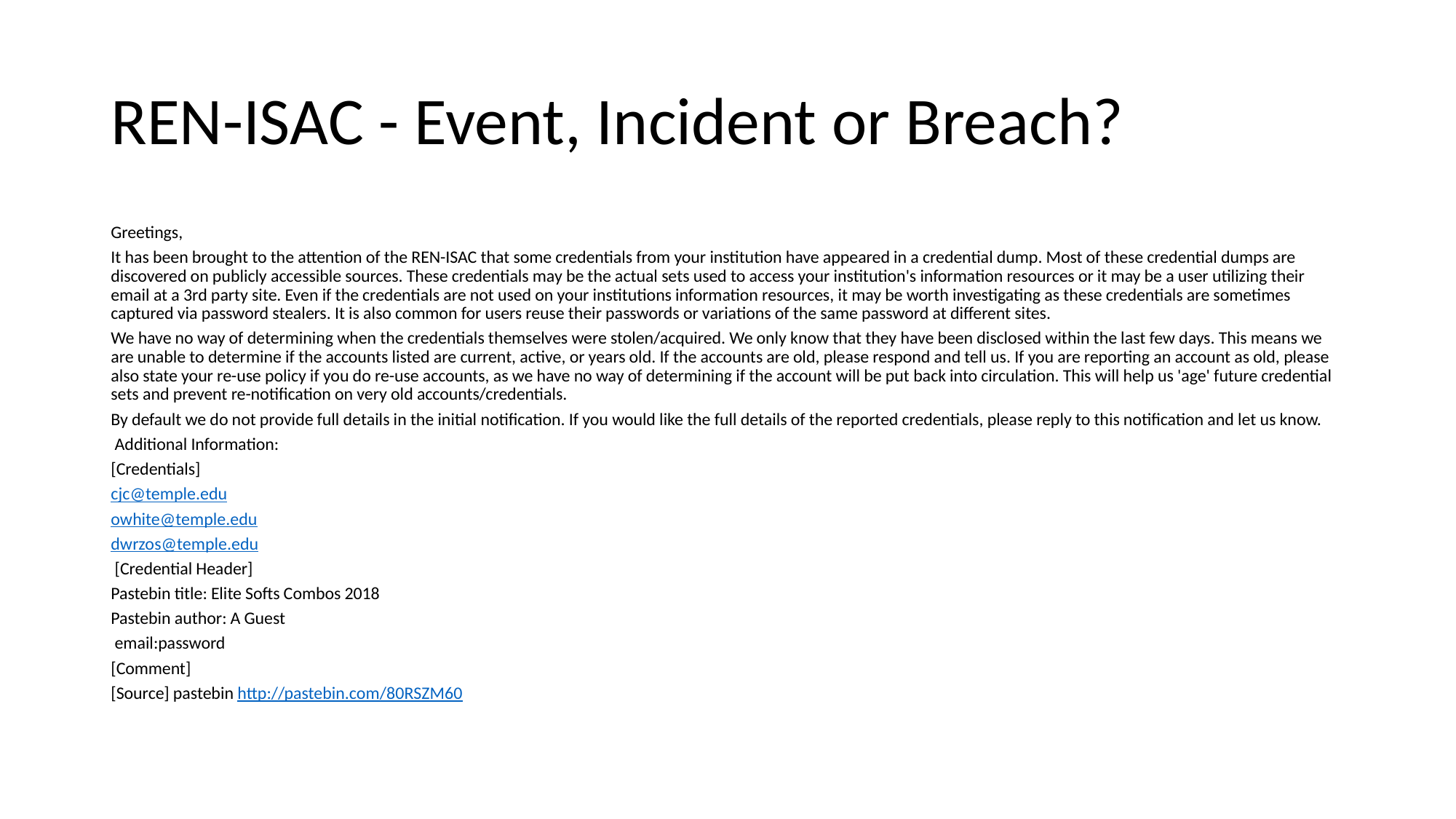

# REN-ISAC - Event, Incident or Breach?
Greetings,
It has been brought to the attention of the REN-ISAC that some credentials from your institution have appeared in a credential dump. Most of these credential dumps are discovered on publicly accessible sources. These credentials may be the actual sets used to access your institution's information resources or it may be a user utilizing their email at a 3rd party site. Even if the credentials are not used on your institutions information resources, it may be worth investigating as these credentials are sometimes captured via password stealers. It is also common for users reuse their passwords or variations of the same password at different sites.
We have no way of determining when the credentials themselves were stolen/acquired. We only know that they have been disclosed within the last few days. This means we are unable to determine if the accounts listed are current, active, or years old. If the accounts are old, please respond and tell us. If you are reporting an account as old, please also state your re-use policy if you do re-use accounts, as we have no way of determining if the account will be put back into circulation. This will help us 'age' future credential sets and prevent re-notification on very old accounts/credentials.
By default we do not provide full details in the initial notification. If you would like the full details of the reported credentials, please reply to this notification and let us know.
 Additional Information:
[Credentials]
cjc@temple.edu
owhite@temple.edu
dwrzos@temple.edu
 [Credential Header]
Pastebin title: Elite Softs Combos 2018
Pastebin author: A Guest
 email:password
[Comment]
[Source] pastebin http://pastebin.com/80RSZM60